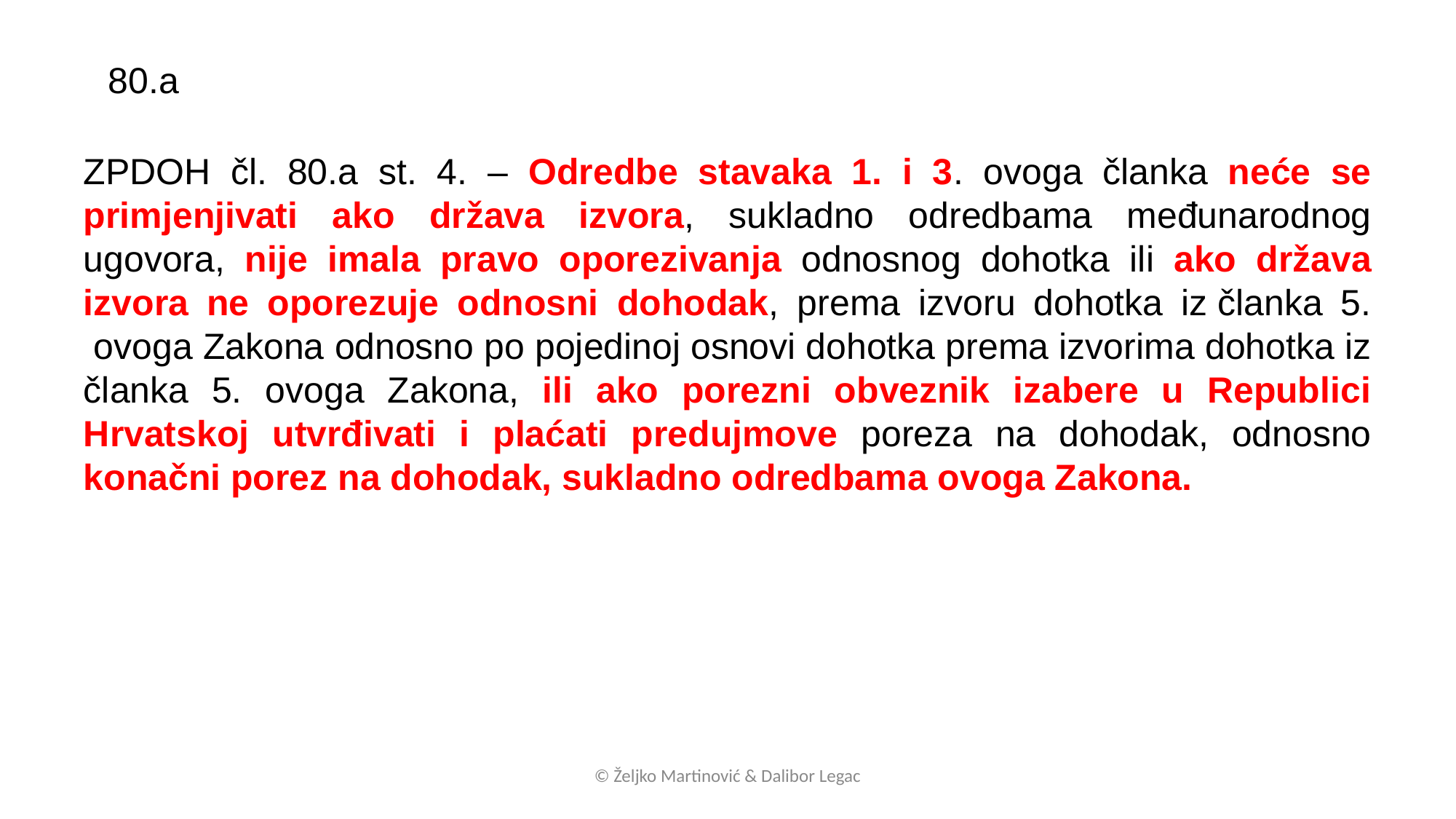

80.a
ZPDOH čl. 80.a st. 4. – Odredbe stavaka 1. i 3. ovoga članka neće se primjenjivati ako država izvora, sukladno odredbama međunarodnog ugovora, nije imala pravo oporezivanja odnosnog dohotka ili ako država izvora ne oporezuje odnosni dohodak, prema izvoru dohotka iz članka 5.​ ovoga Zakona odnosno po pojedinoj osnovi dohotka prema izvorima dohotka iz članka 5. ovoga Zakona, ili ako porezni obveznik izabere u Republici Hrvatskoj utvrđivati i plaćati predujmove poreza na dohodak, odnosno konačni porez na dohodak, sukladno odredbama ovoga Zakona.

© Željko Martinović & Dalibor Legac